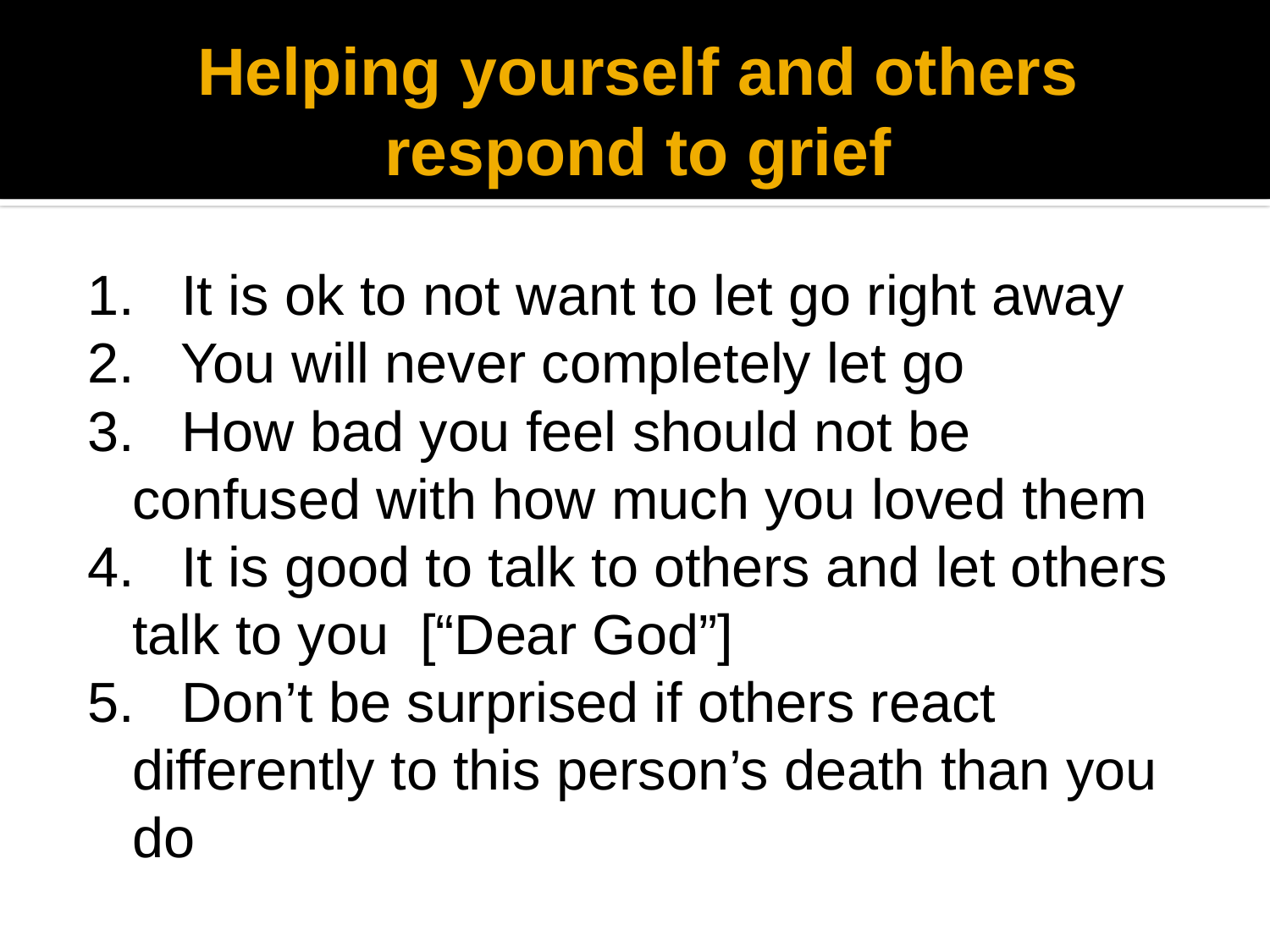

# Helping yourself and others respond to grief
1.   It is ok to not want to let go right away
2.   You will never completely let go
3.   How bad you feel should not be confused with how much you loved them
4.   It is good to talk to others and let others talk to you  [“Dear God”]
5.   Don’t be surprised if others react differently to this person’s death than you do